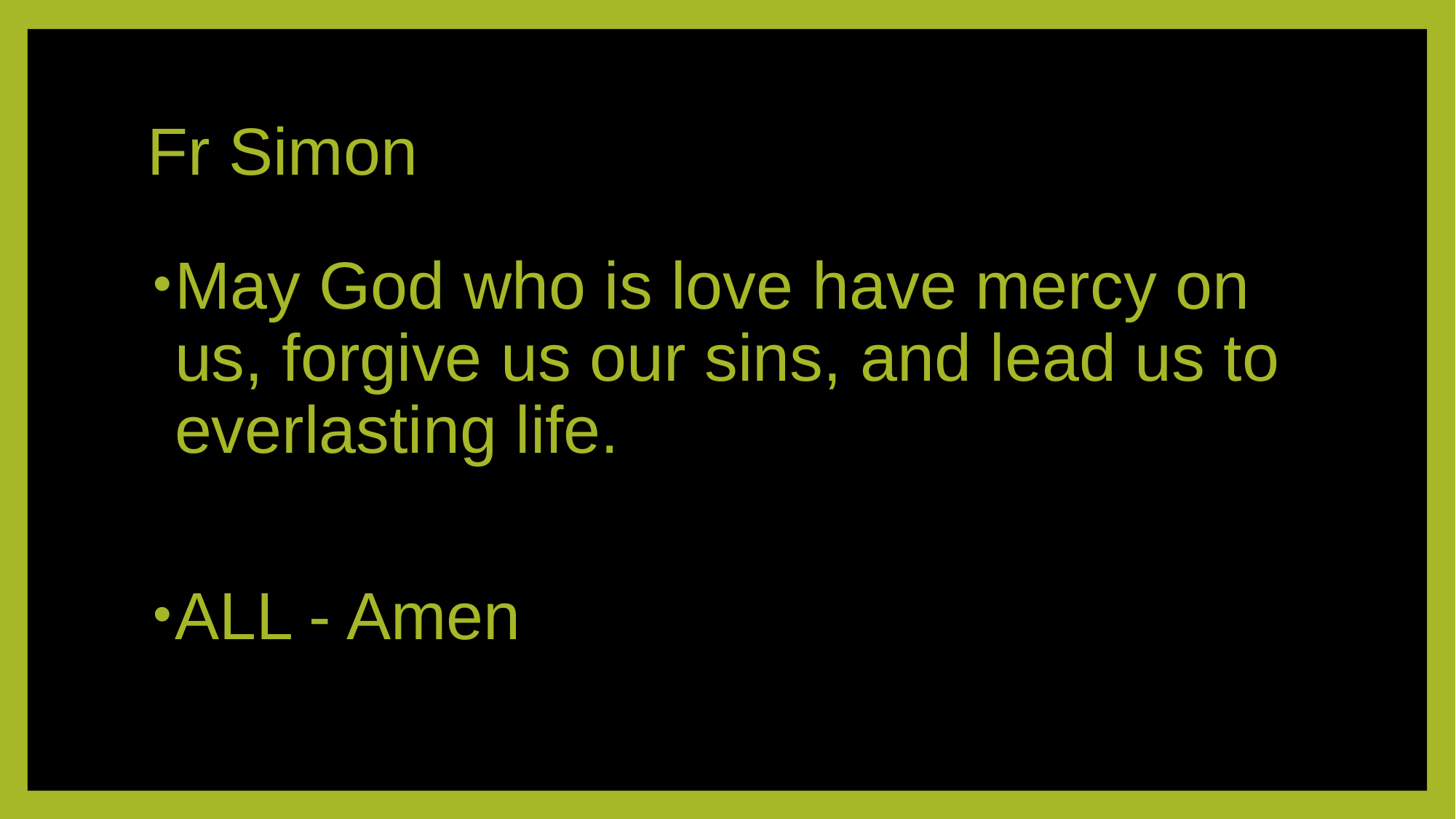

# Fr Simon
May God who is love have mercy on us, forgive us our sins, and lead us to everlasting life.

ALL - Amen